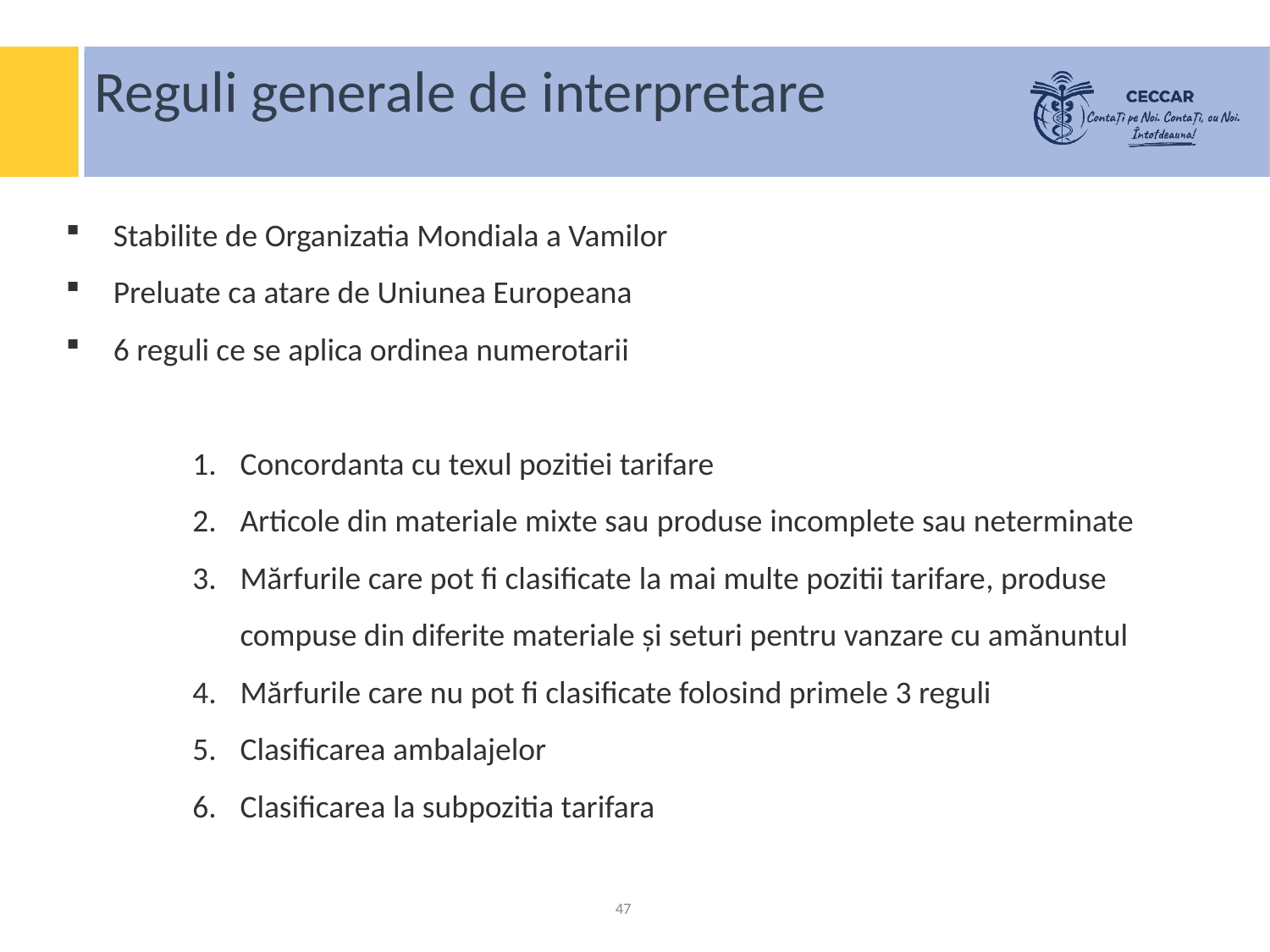

Reguli generale de interpretare

Stabilite de Organizatia Mondiala a Vamilor
Preluate ca atare de Uniunea Europeana
6 reguli ce se aplica ordinea numerotarii

Concordanta cu texul pozitiei tarifare
Articole din materiale mixte sau produse incomplete sau neterminate
Mărfurile care pot fi clasificate la mai multe pozitii tarifare, produse compuse din diferite materiale și seturi pentru vanzare cu amănuntul
Mărfurile care nu pot fi clasificate folosind primele 3 reguli
Clasificarea ambalajelor
Clasificarea la subpozitia tarifara
47